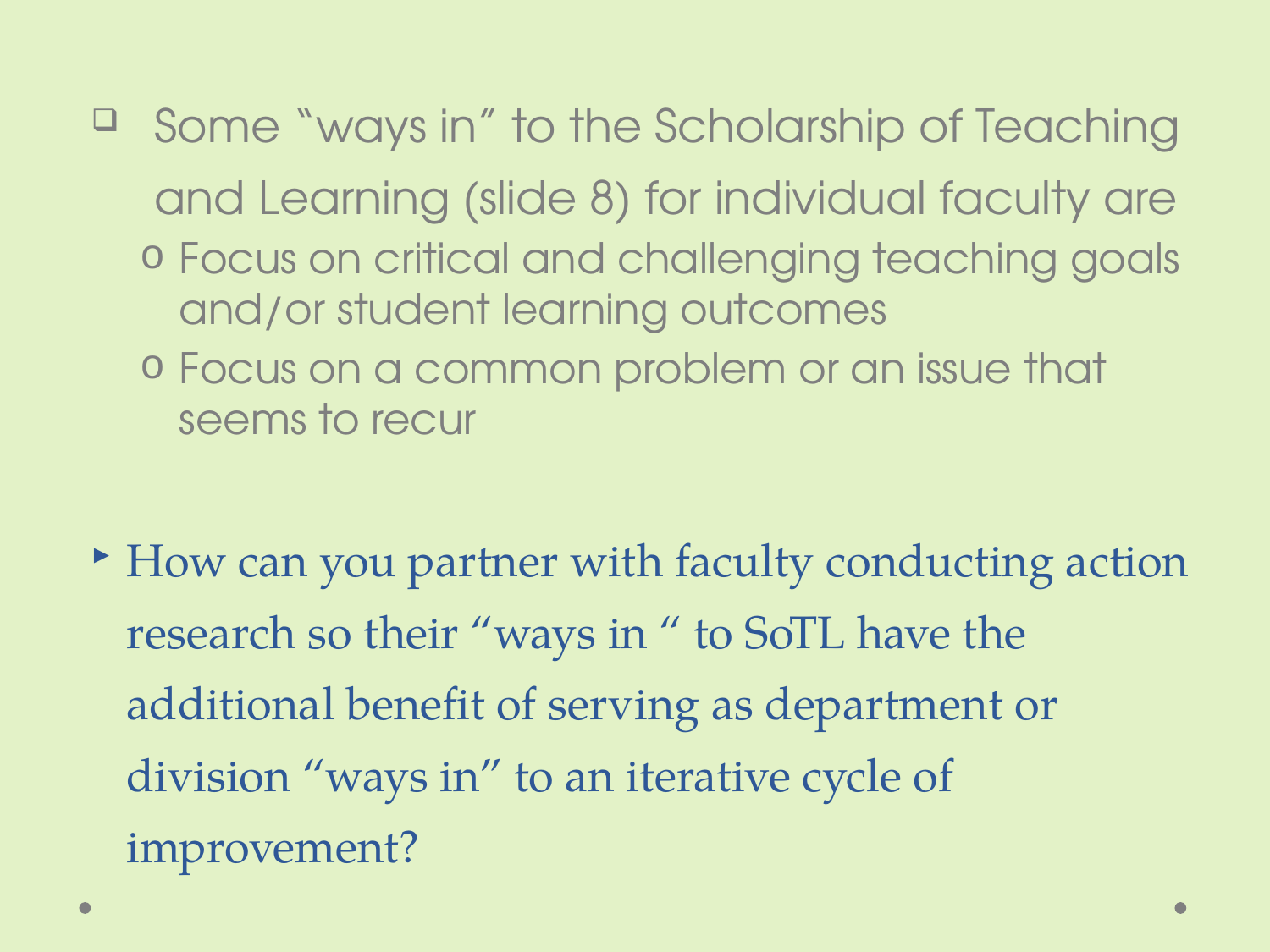

Some “ways in” to the Scholarship of Teaching and Learning (slide 8) for individual faculty are
Focus on critical and challenging teaching goals and/or student learning outcomes
Focus on a common problem or an issue that seems to recur

How can you partner with faculty conducting action research so their “ways in “ to SoTL have the additional benefit of serving as department or division “ways in” to an iterative cycle of improvement?